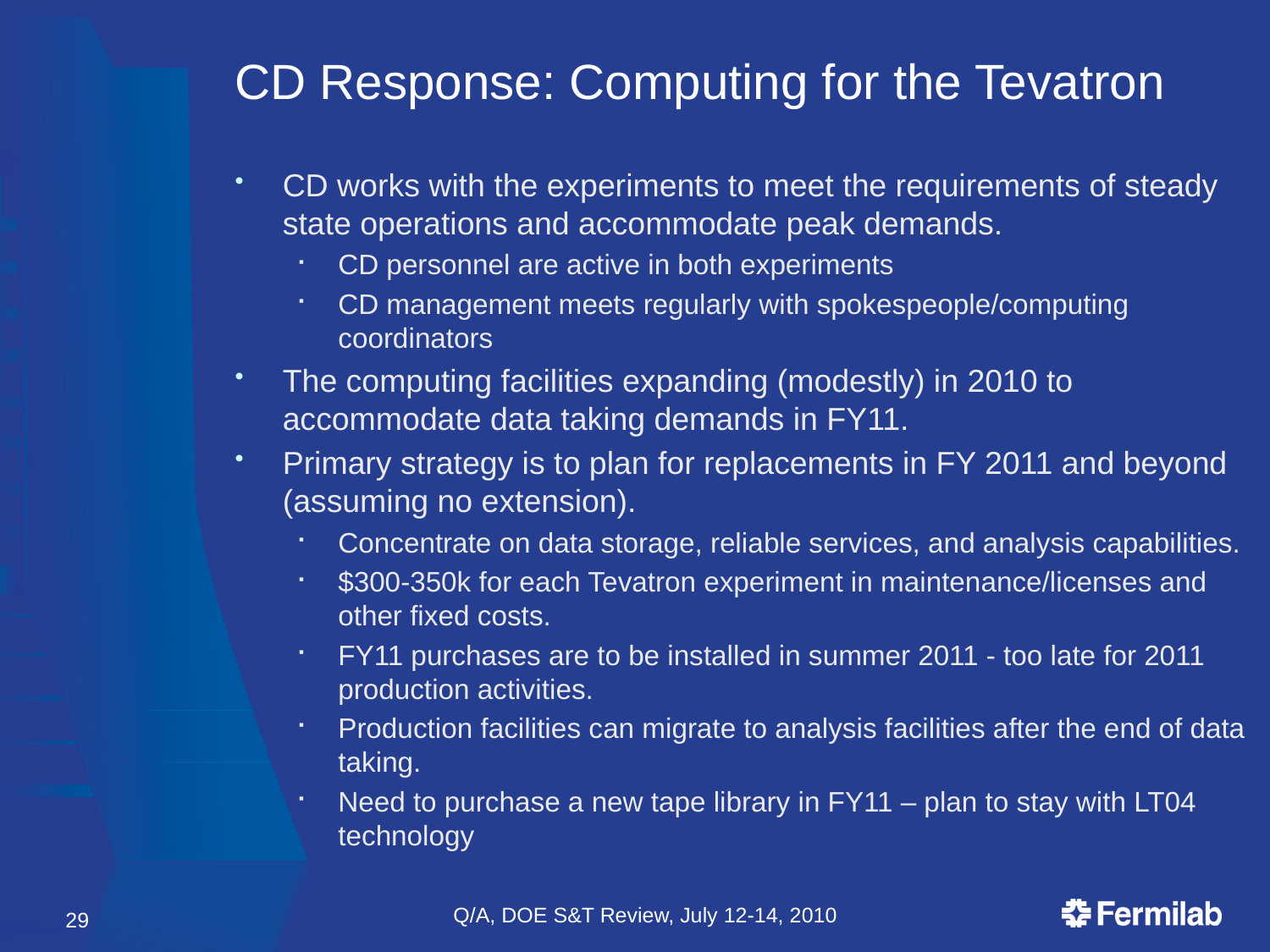

# CD Response: Computing for the Tevatron
CD works with the experiments to meet the requirements of steady state operations and accommodate peak demands.
CD personnel are active in both experiments
CD management meets regularly with spokespeople/computing coordinators
The computing facilities expanding (modestly) in 2010 to accommodate data taking demands in FY11.
Primary strategy is to plan for replacements in FY 2011 and beyond (assuming no extension).
Concentrate on data storage, reliable services, and analysis capabilities.
$300-350k for each Tevatron experiment in maintenance/licenses and other fixed costs.
FY11 purchases are to be installed in summer 2011 - too late for 2011 production activities.
Production facilities can migrate to analysis facilities after the end of data taking.
Need to purchase a new tape library in FY11 – plan to stay with LT04 technology
Q/A, DOE S&T Review, July 12-14, 2010
29